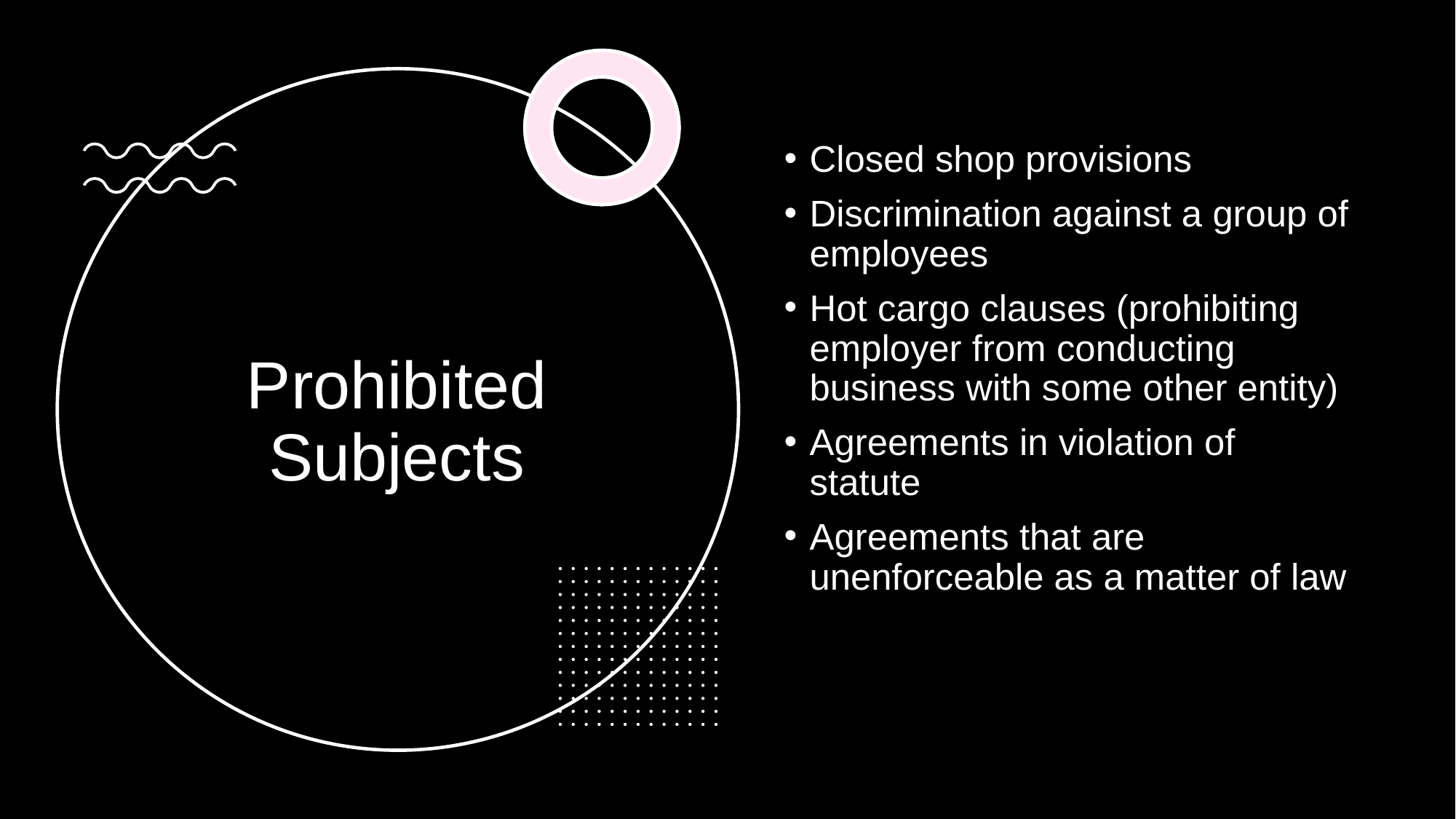

Closed shop provisions
Discrimination against a group of employees
Hot cargo clauses (prohibiting employer from conducting business with some other entity)
Agreements in violation of statute
Agreements that are unenforceable as a matter of law

# Prohibited Subjects